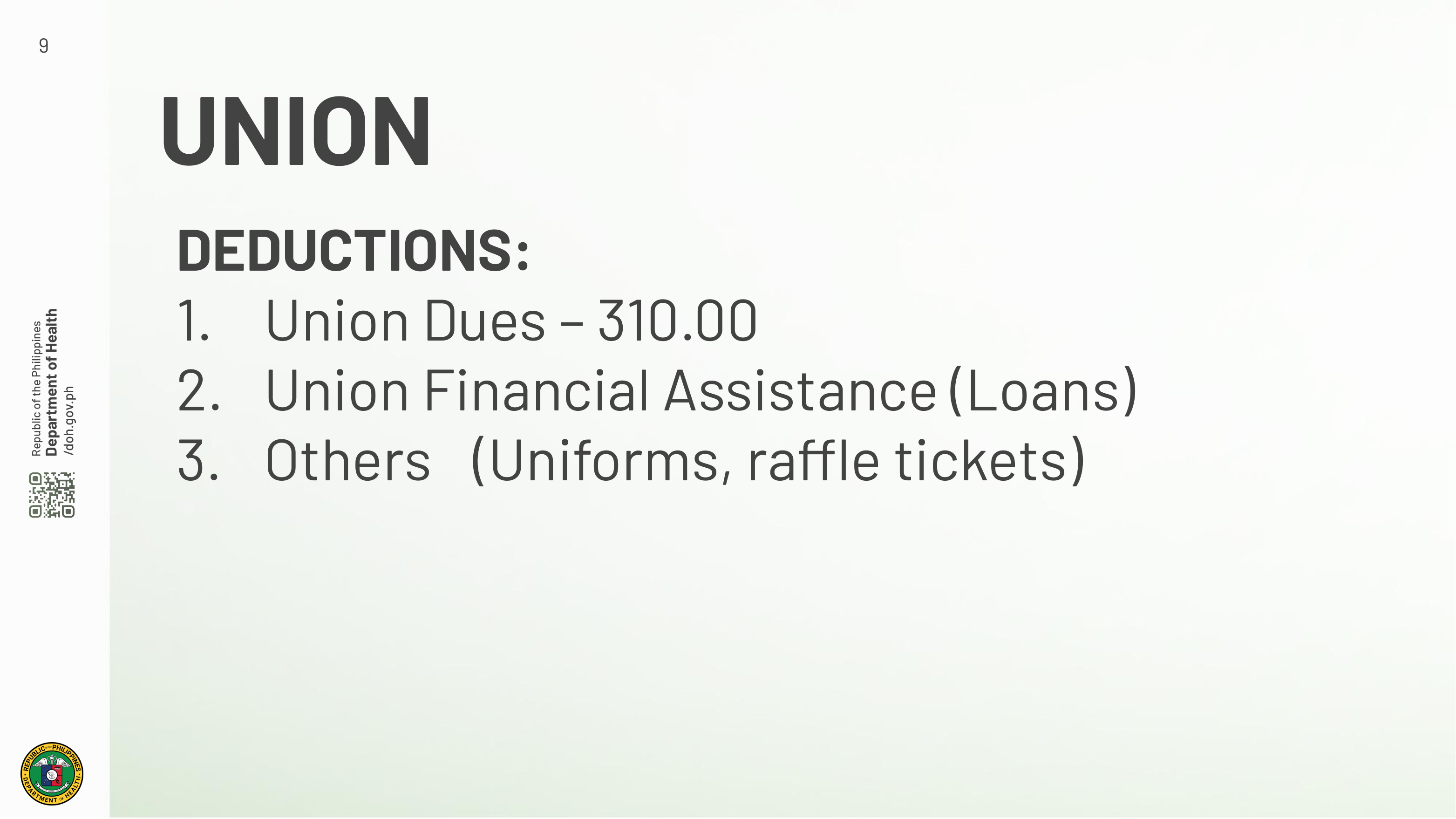

9
# UNION
DEDUCTIONS:
Union Dues – 310.00
Union Financial Assistance (Loans)
Others 	(Uniforms, raffle tickets)